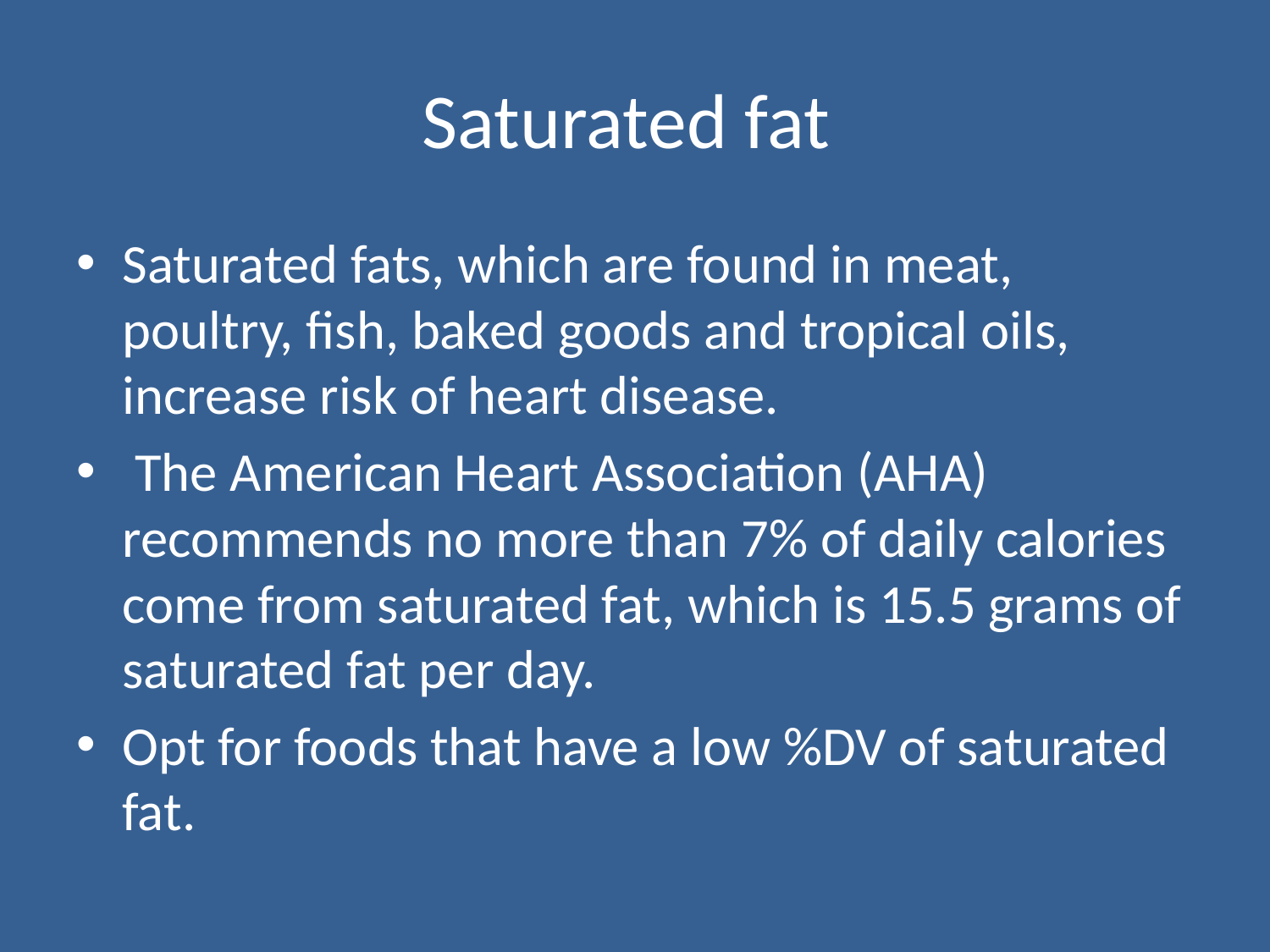

# Saturated fat
Saturated fats, which are found in meat, poultry, fish, baked goods and tropical oils, increase risk of heart disease.
 The American Heart Association (AHA) recommends no more than 7% of daily calories come from saturated fat, which is 15.5 grams of saturated fat per day.
Opt for foods that have a low %DV of saturated fat.